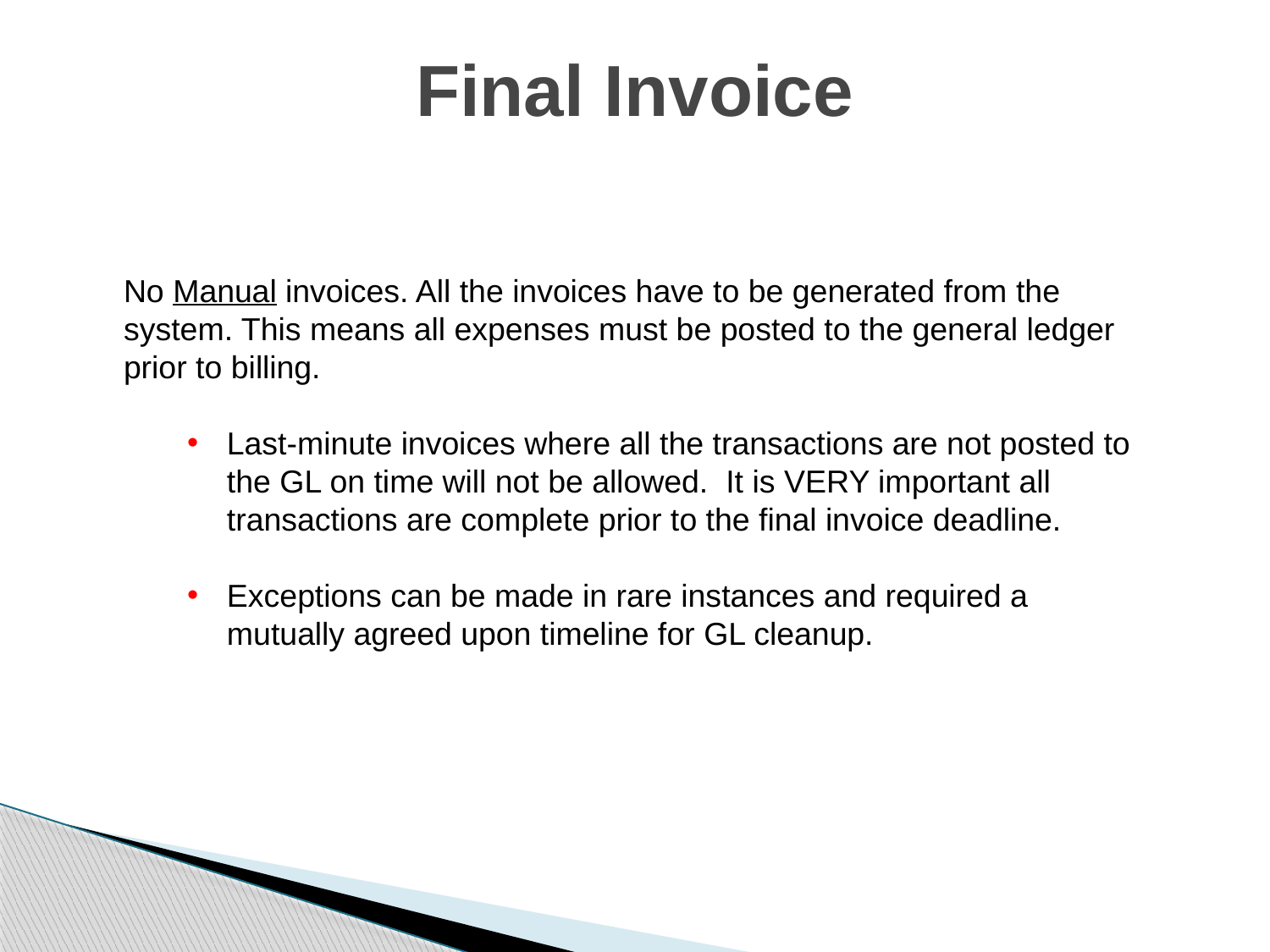

Final Invoice
No Manual invoices. All the invoices have to be generated from the system. This means all expenses must be posted to the general ledger prior to billing.

Last-minute invoices where all the transactions are not posted to the GL on time will not be allowed.  It is VERY important all transactions are complete prior to the final invoice deadline.

Exceptions can be made in rare instances and required a mutually agreed upon timeline for GL cleanup.